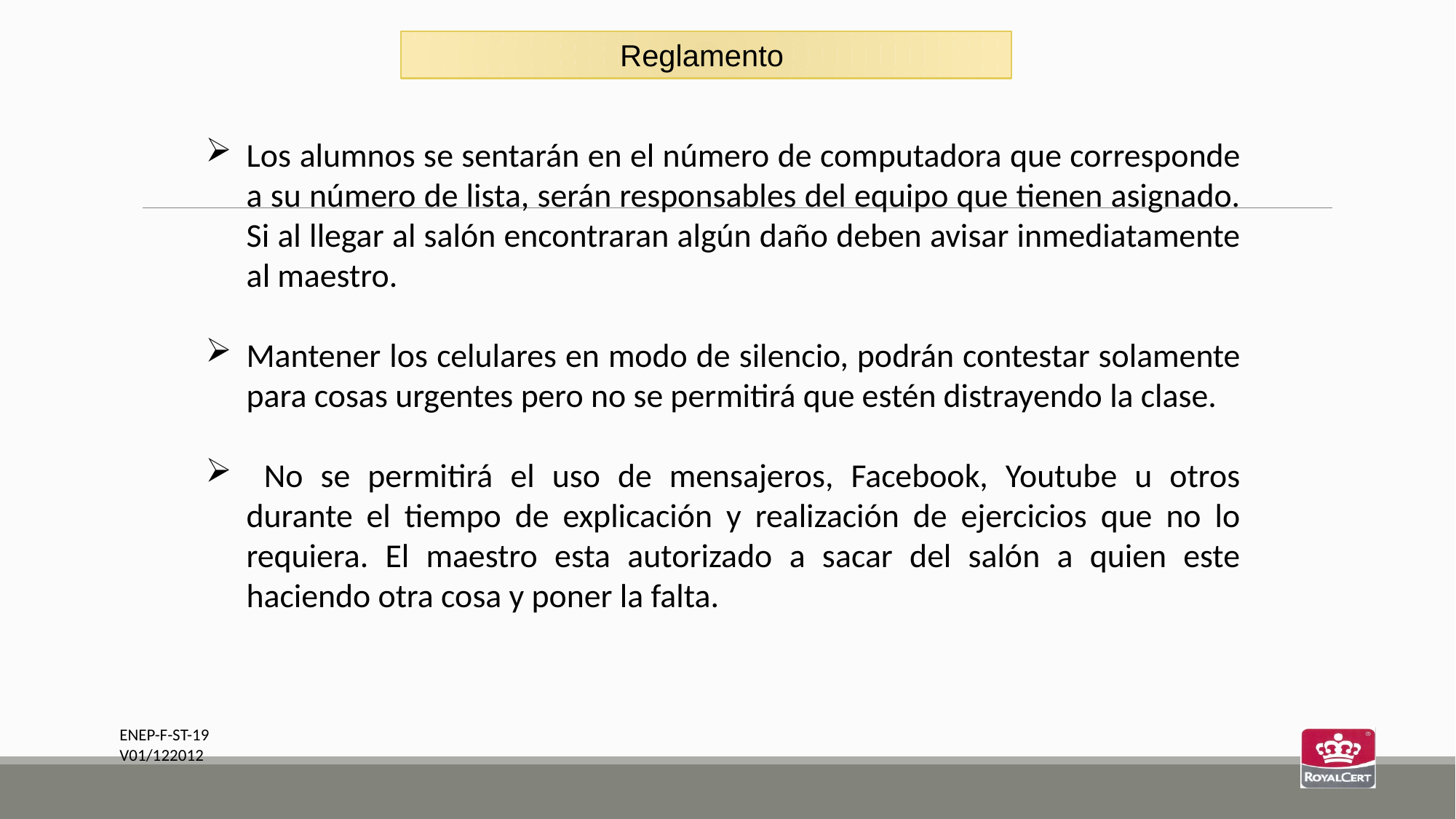

Reglamento
Los alumnos se sentarán en el número de computadora que corresponde a su número de lista, serán responsables del equipo que tienen asignado. Si al llegar al salón encontraran algún daño deben avisar inmediatamente al maestro.

Mantener los celulares en modo de silencio, podrán contestar solamente para cosas urgentes pero no se permitirá que estén distrayendo la clase.

 No se permitirá el uso de mensajeros, Facebook, Youtube u otros durante el tiempo de explicación y realización de ejercicios que no lo requiera. El maestro esta autorizado a sacar del salón a quien este haciendo otra cosa y poner la falta.